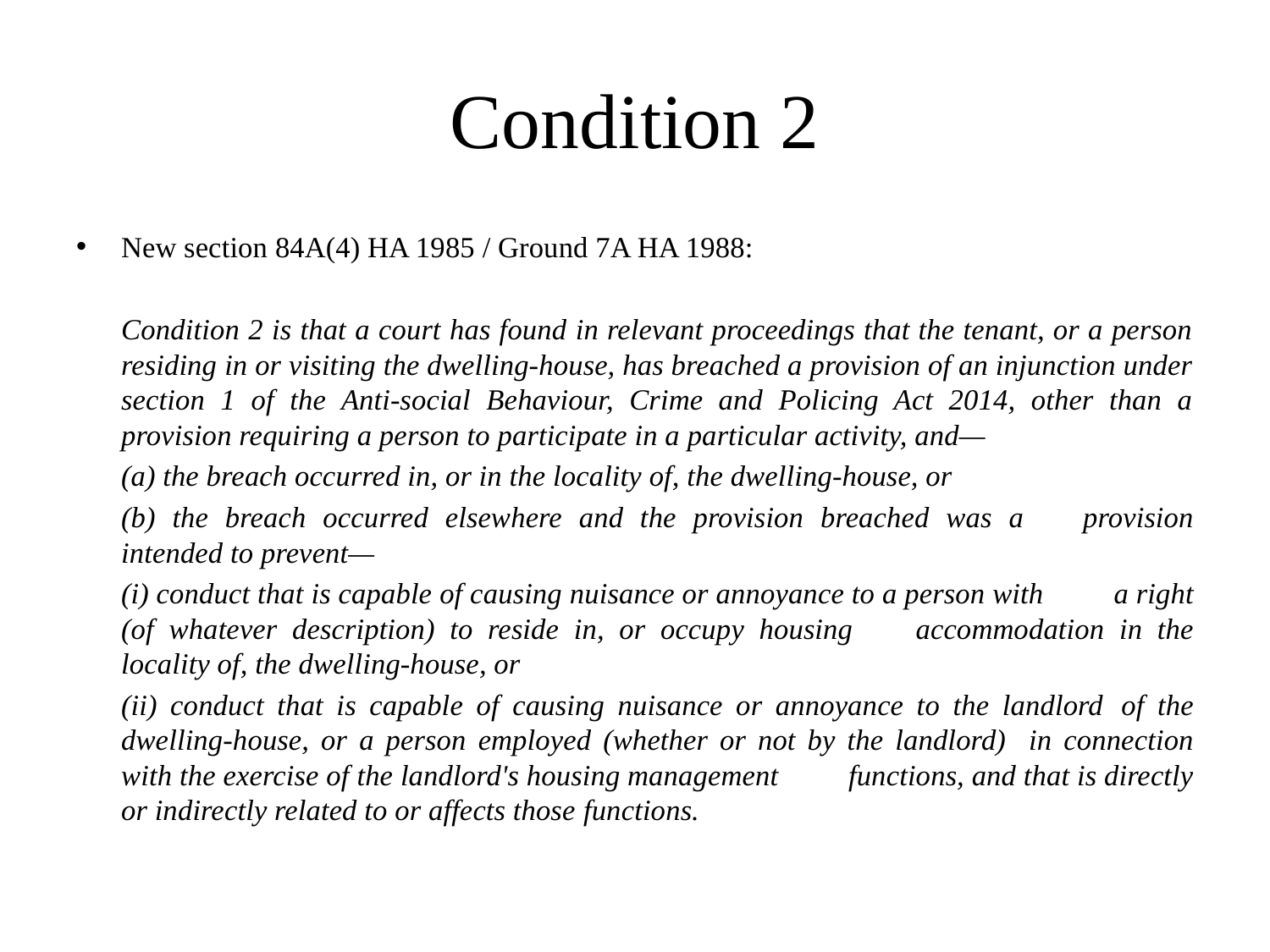

# Condition 2
New section 84A(4) HA 1985 / Ground 7A HA 1988:

	Condition 2 is that a court has found in relevant proceedings that the tenant, or a person residing in or visiting the dwelling-house, has breached a provision of an injunction under section 1 of the Anti-social Behaviour, Crime and Policing Act 2014, other than a provision requiring a person to participate in a particular activity, and—
		(a) the breach occurred in, or in the locality of, the dwelling-house, or
		(b) the breach occurred elsewhere and the provision breached was a 	provision intended to prevent—
		(i) conduct that is capable of causing nuisance or annoyance to a person with 	a right (of whatever description) to reside in, or occupy housing 	accommodation in the locality of, the dwelling-house, or
		(ii) conduct that is capable of causing nuisance or annoyance to the landlord 	of the dwelling-house, or a person employed (whether or not by the landlord) 	in connection with the exercise of the landlord's housing management 	functions, and that is directly or indirectly related to or affects those 	functions.